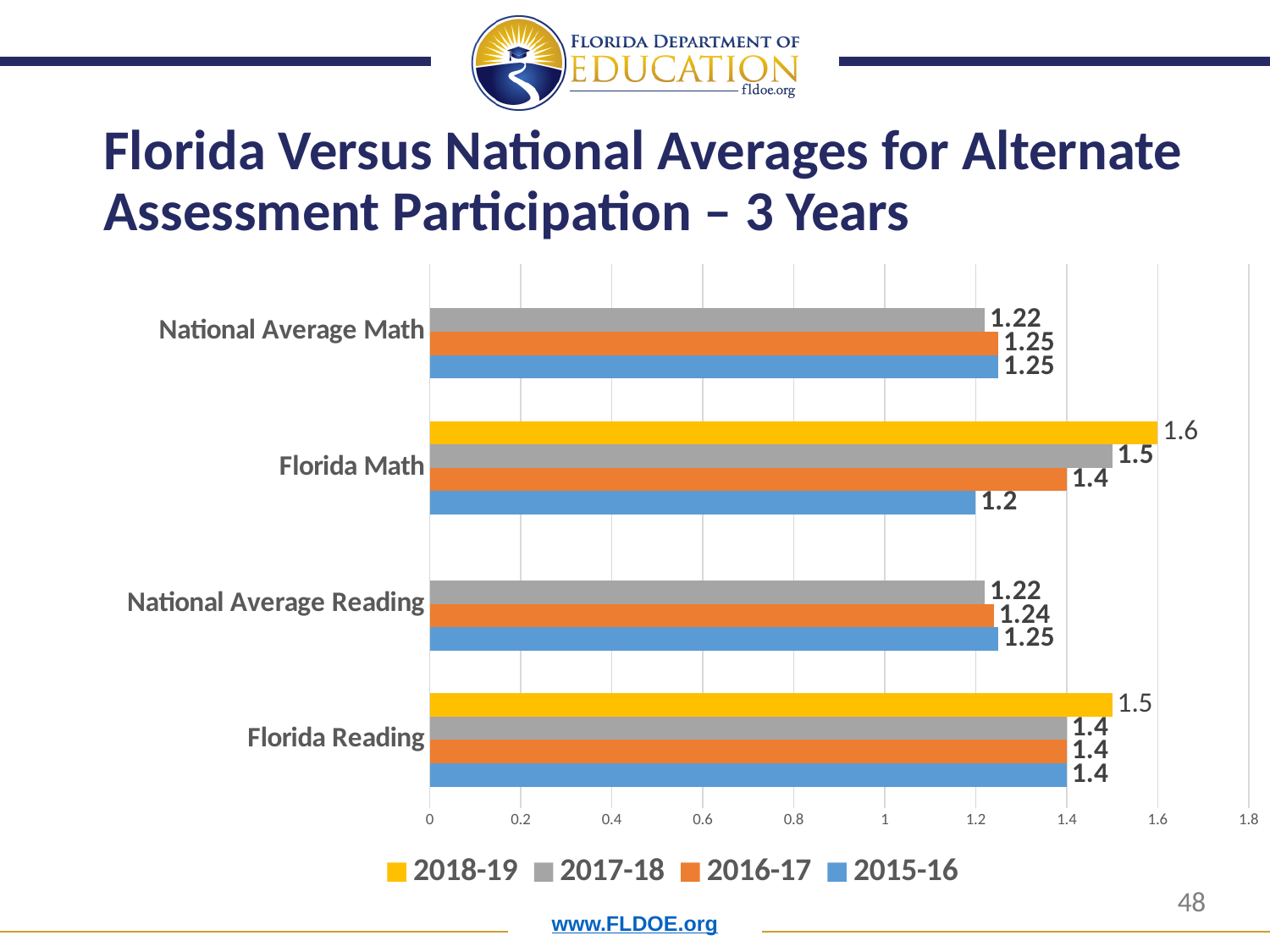

# Florida Versus National Averages for Alternate Assessment Participation – 3 Years

### Chart

| Category | 2015-16  | 2016-17 | 2017-18 | 2018-19 |
|---|---|---|---|---|
| Florida Reading | 1.4 | 1.4 | 1.4 | 1.5 |
| National Average Reading | 1.25 | 1.24 | 1.22 | None |
| Florida Math | 1.2 | 1.4 | 1.5 | 1.6 |
| National Average Math | 1.25 | 1.25 | 1.22 | None |